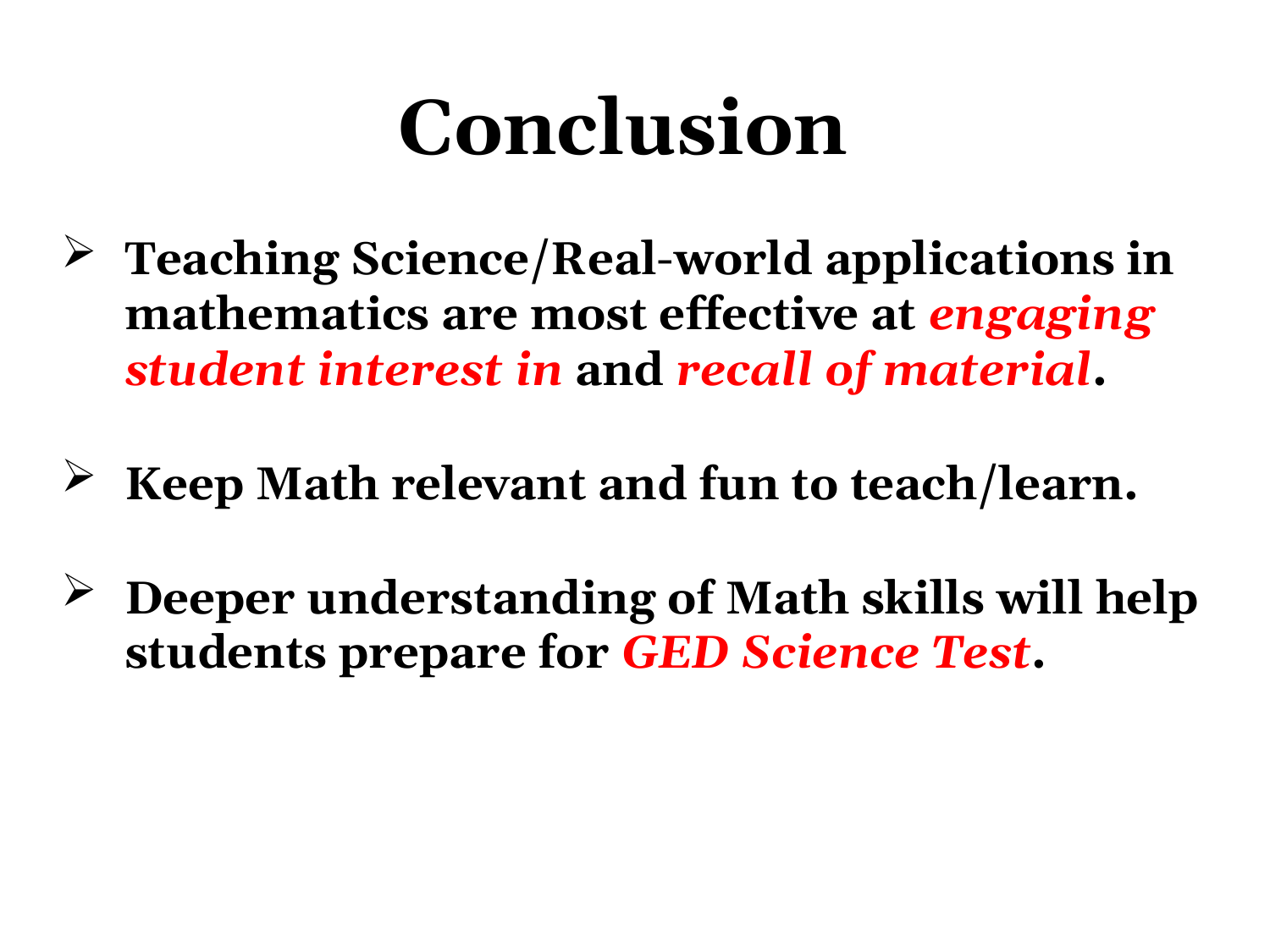

Conclusion
Teaching Science/Real-world applications in mathematics are most effective at engaging student interest in and recall of material.

Keep Math relevant and fun to teach/learn.

Deeper understanding of Math skills will help students prepare for GED Science Test.